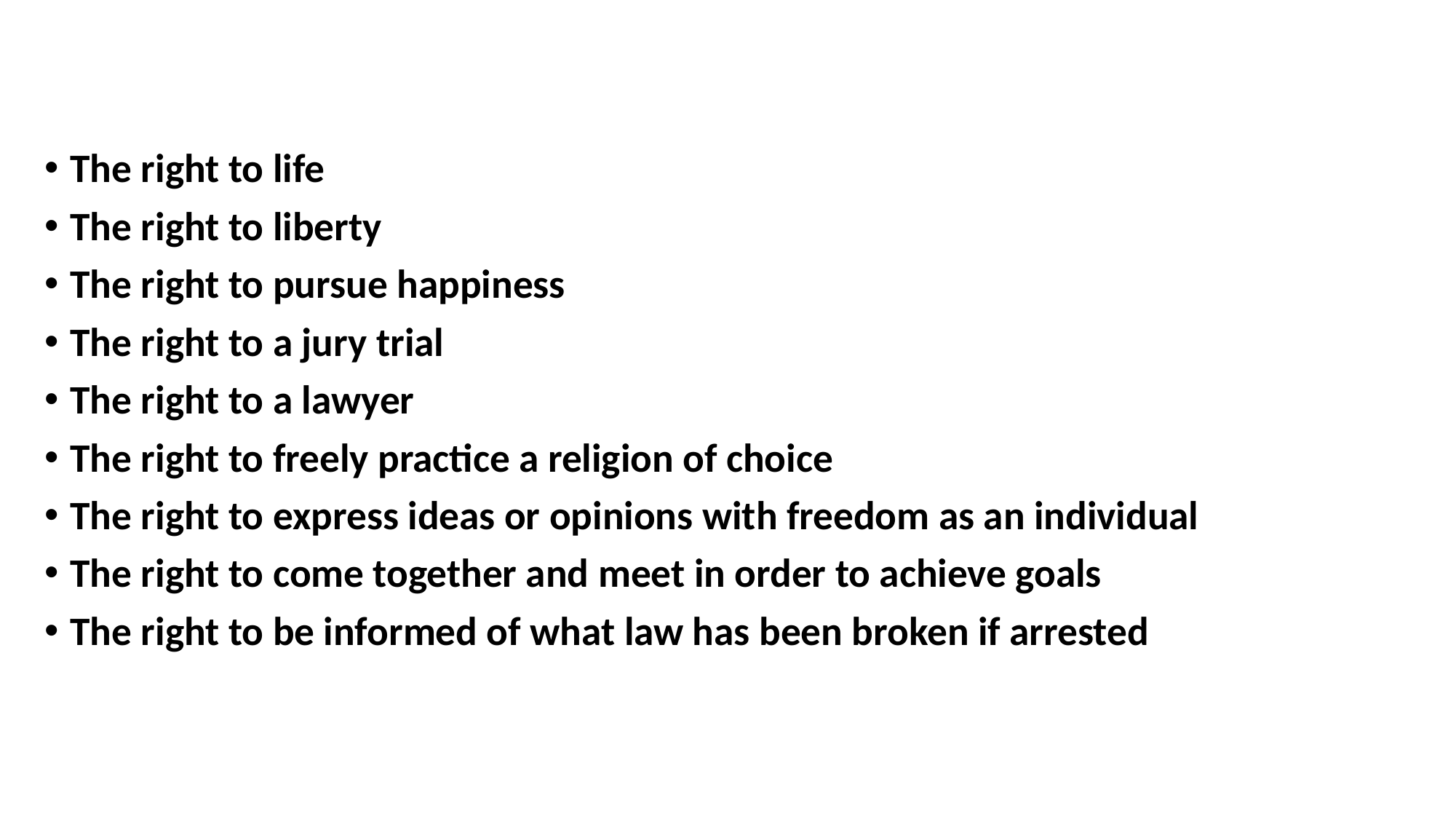

The right to life
The right to liberty
The right to pursue happiness
The right to a jury trial
The right to a lawyer
The right to freely practice a religion of choice
The right to express ideas or opinions with freedom as an individual
The right to come together and meet in order to achieve goals
The right to be informed of what law has been broken if arrested